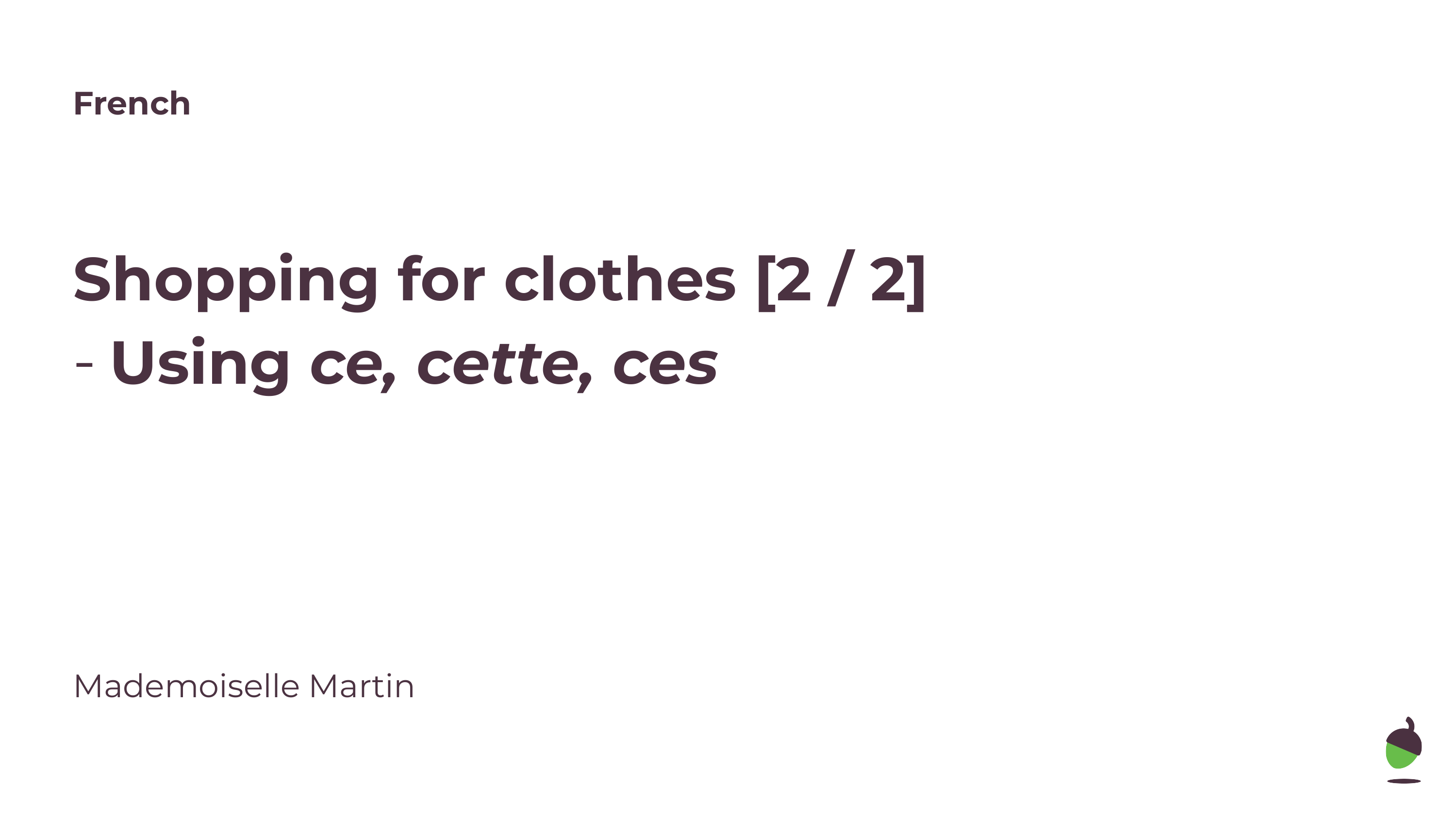

French
Shopping for clothes [2 / 2]
Using ce, cette, ces
Mademoiselle Martin